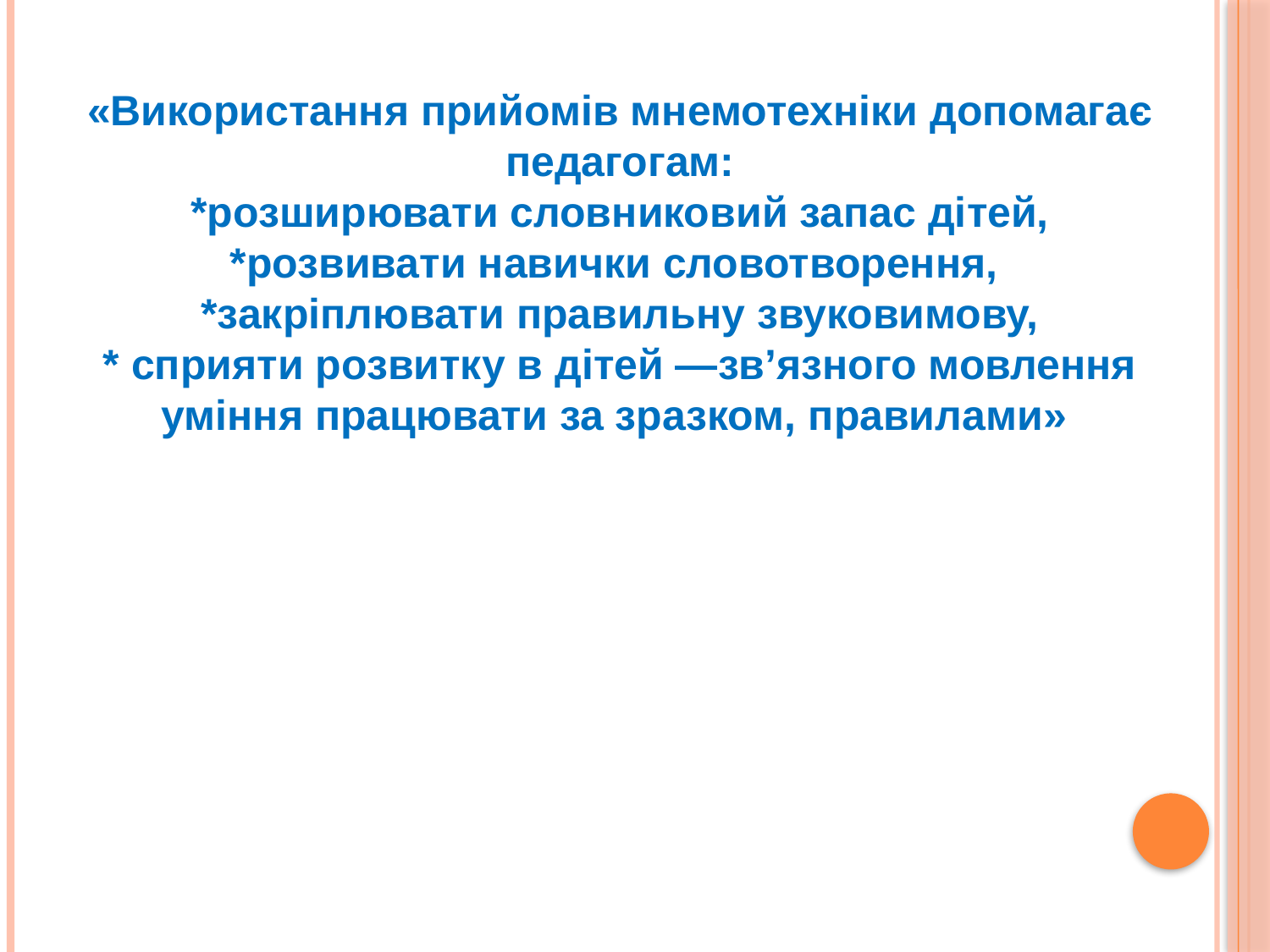

«Використання прийомів мнемотехніки допомагає педагогам:
*розширювати словниковий запас дітей,
*розвивати навички словотворення,
*закріплювати правильну звуковимову,
* сприяти розвитку в дітей —зв’язного мовлення уміння працювати за зразком, правилами»